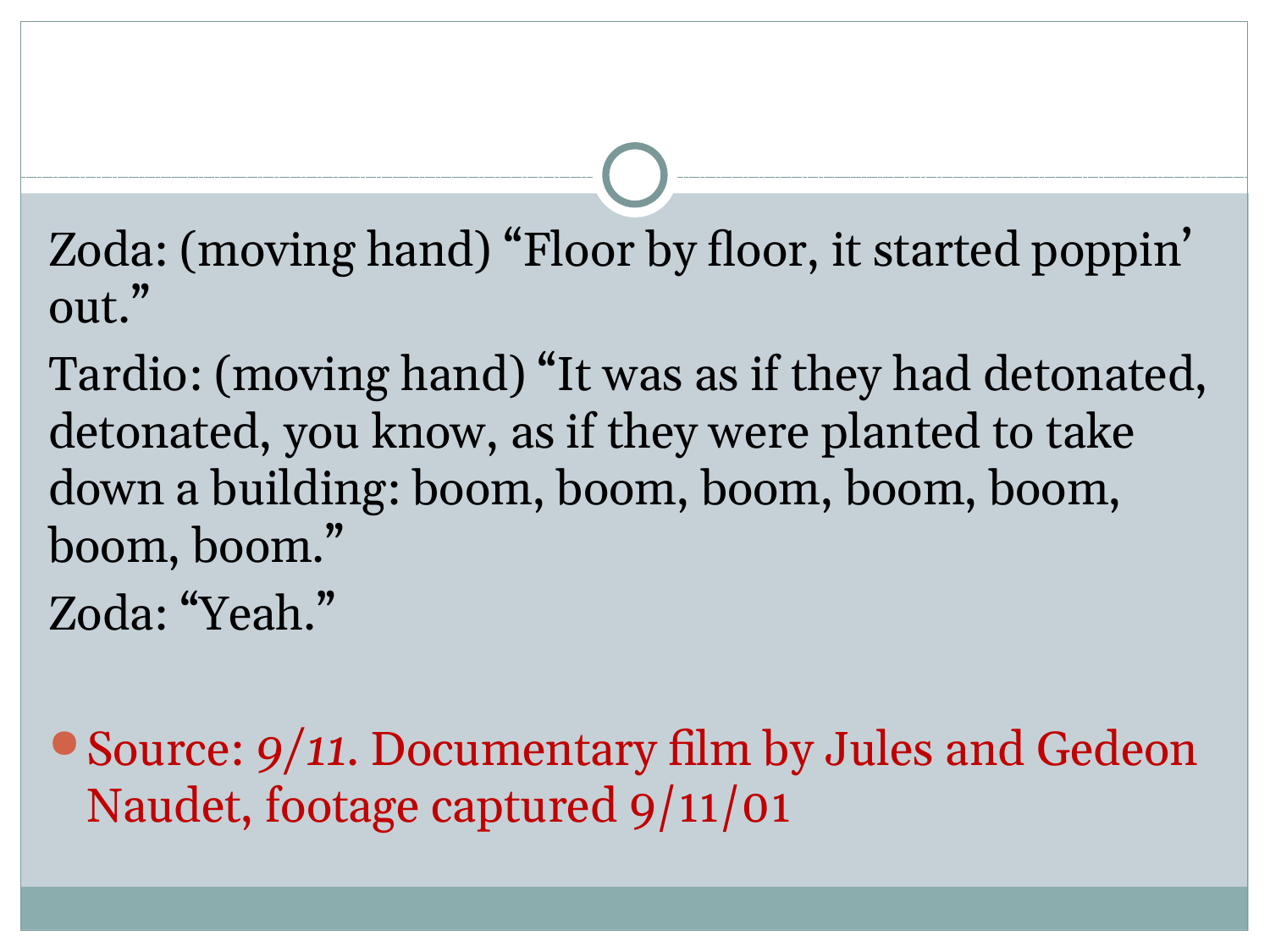

#
Zoda: (moving hand) “Floor by floor, it started poppin’ out.”
Tardio: (moving hand) “It was as if they had detonated, detonated, you know, as if they were planted to take down a building: boom, boom, boom, boom, boom, boom, boom.”
Zoda: “Yeah.”

Source: 9/11. Documentary film by Jules and Gedeon Naudet, footage captured 9/11/01